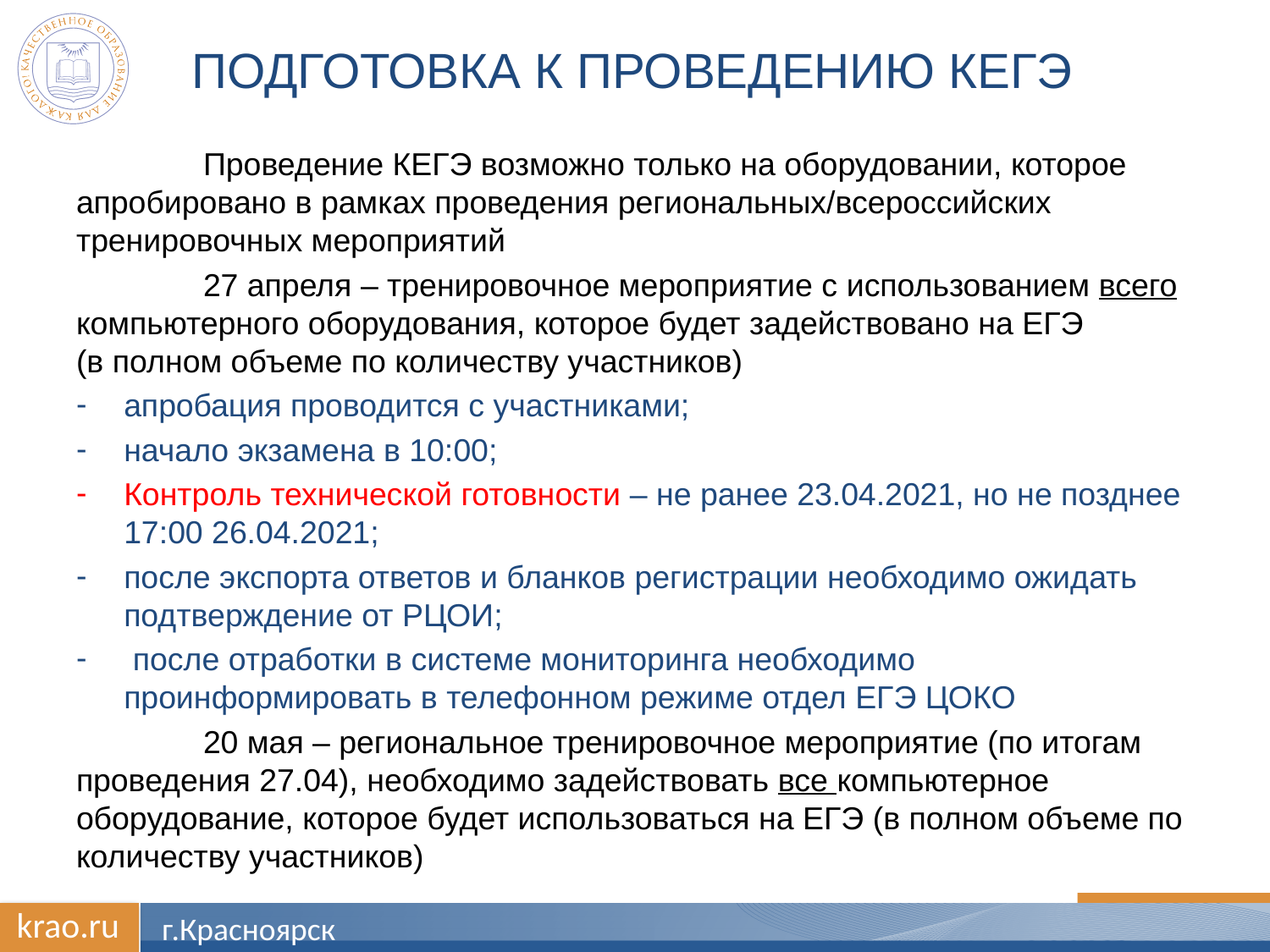

# Подготовка к Проведению КЕГЭ
	Проведение КЕГЭ возможно только на оборудовании, которое апробировано в рамках проведения региональных/всероссийских тренировочных мероприятий
	27 апреля – тренировочное мероприятие с использованием всего компьютерного оборудования, которое будет задействовано на ЕГЭ
(в полном объеме по количеству участников)
апробация проводится с участниками;
начало экзамена в 10:00;
Контроль технической готовности – не ранее 23.04.2021, но не позднее 17:00 26.04.2021;
после экспорта ответов и бланков регистрации необходимо ожидать подтверждение от РЦОИ;
 после отработки в системе мониторинга необходимо проинформировать в телефонном режиме отдел ЕГЭ ЦОКО
	20 мая – региональное тренировочное мероприятие (по итогам проведения 27.04), необходимо задействовать все компьютерное оборудование, которое будет использоваться на ЕГЭ (в полном объеме по количеству участников)

Закупка новых компьютеров (сама скажу)